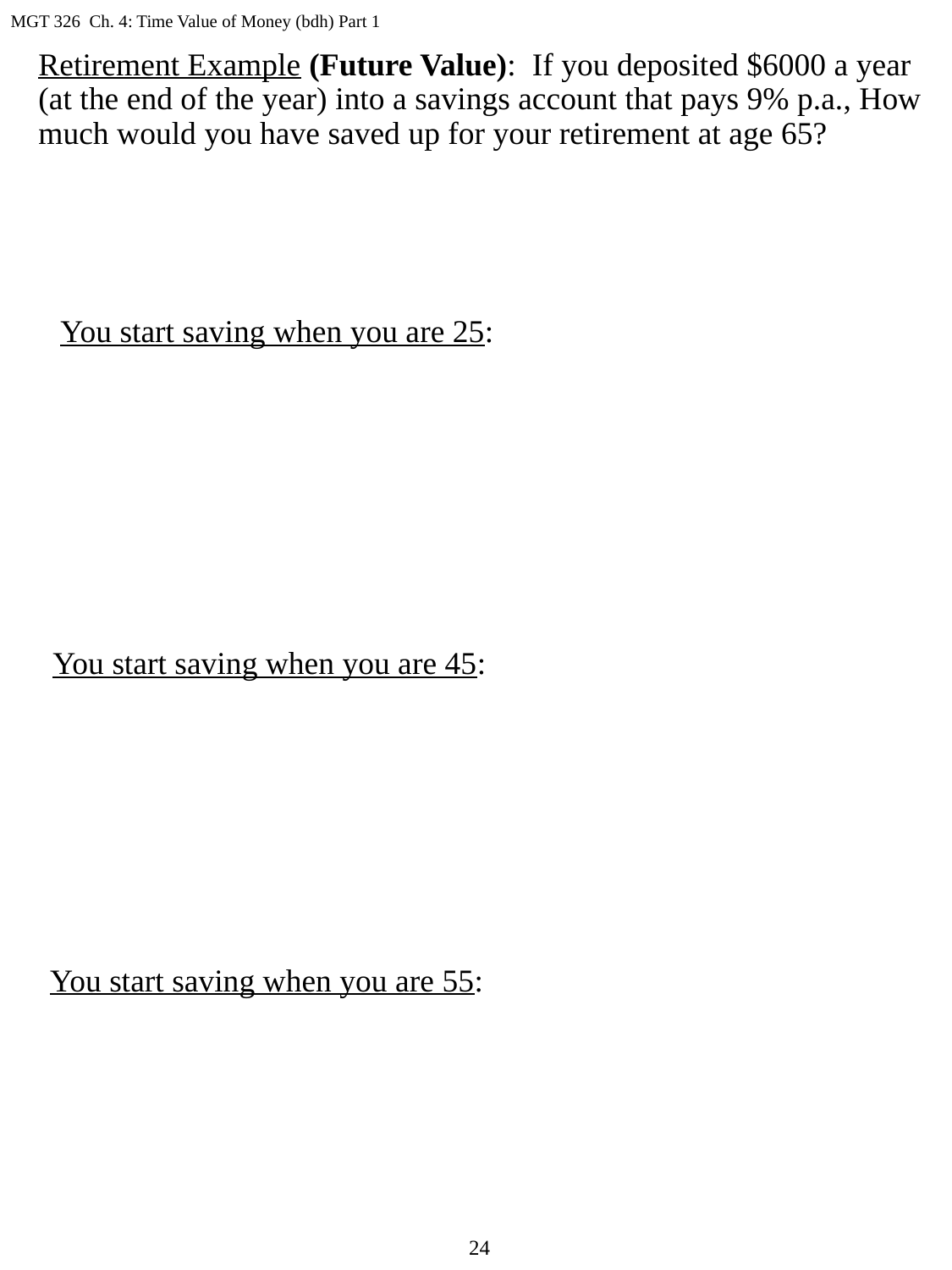

MGT 326  Ch. 4: Time Value of Money (bdh) Part 1
Retirement Example (Future Value):  If you deposited $6000 a year (at the end of the year) into a savings account that pays 9% p.a., How much would you have saved up for your retirement at age 65?
You start saving when you are 25:
You start saving when you are 45:
You start saving when you are 55:
24